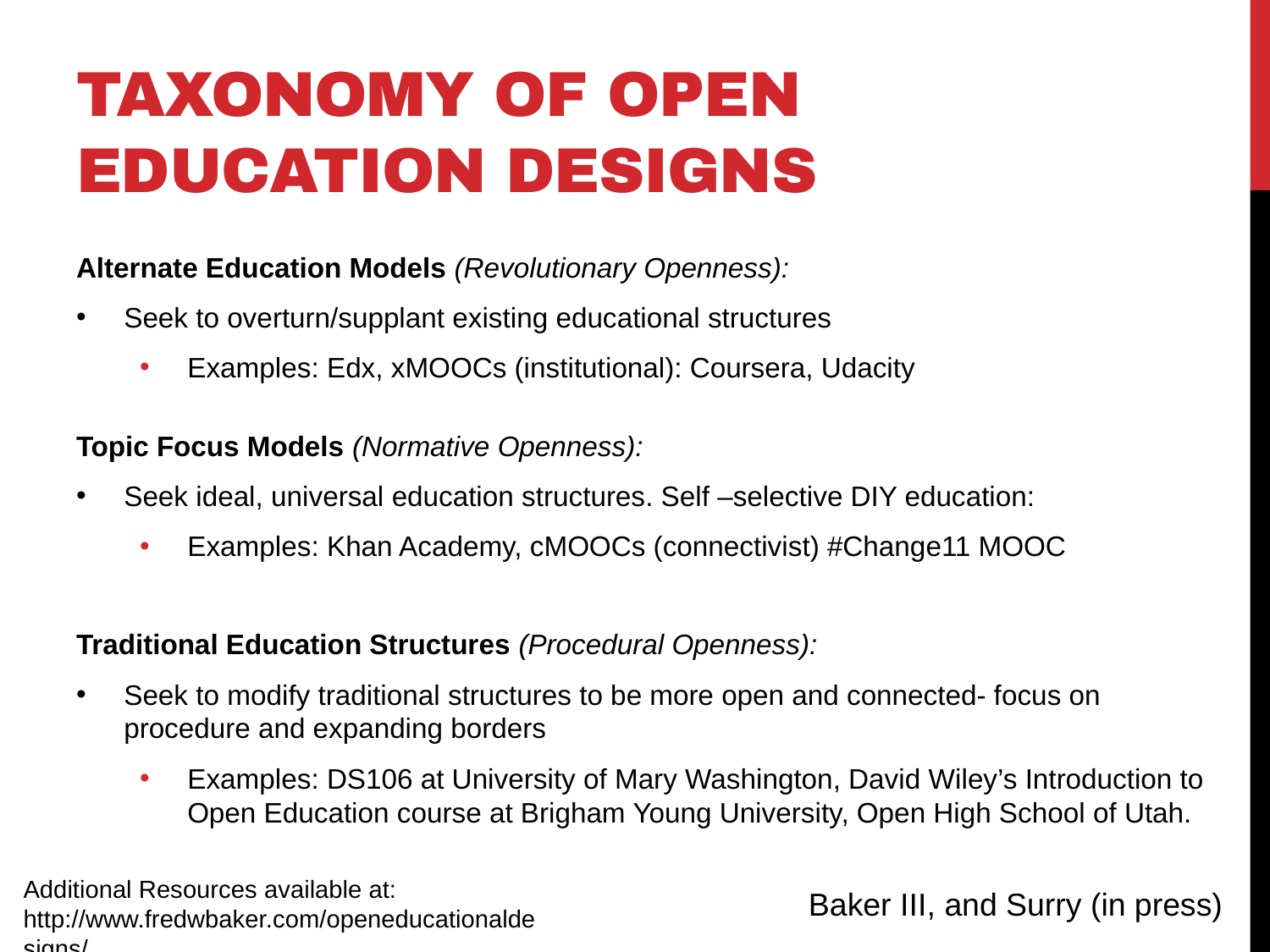

# Taxonomy of Open Education Designs
Alternate Education Models (Revolutionary Openness):
Seek to overturn/supplant existing educational structures
Examples: Edx, xMOOCs (institutional): Coursera, Udacity

Topic Focus Models (Normative Openness):
Seek ideal, universal education structures. Self –selective DIY education:
Examples: Khan Academy, cMOOCs (connectivist) #Change11 MOOC

Traditional Education Structures (Procedural Openness):
Seek to modify traditional structures to be more open and connected- focus on procedure and expanding borders
Examples: DS106 at University of Mary Washington, David Wiley’s Introduction to Open Education course at Brigham Young University, Open High School of Utah.
Additional Resources available at: http://www.fredwbaker.com/openeducationaldesigns/
Baker III, and Surry (in press)